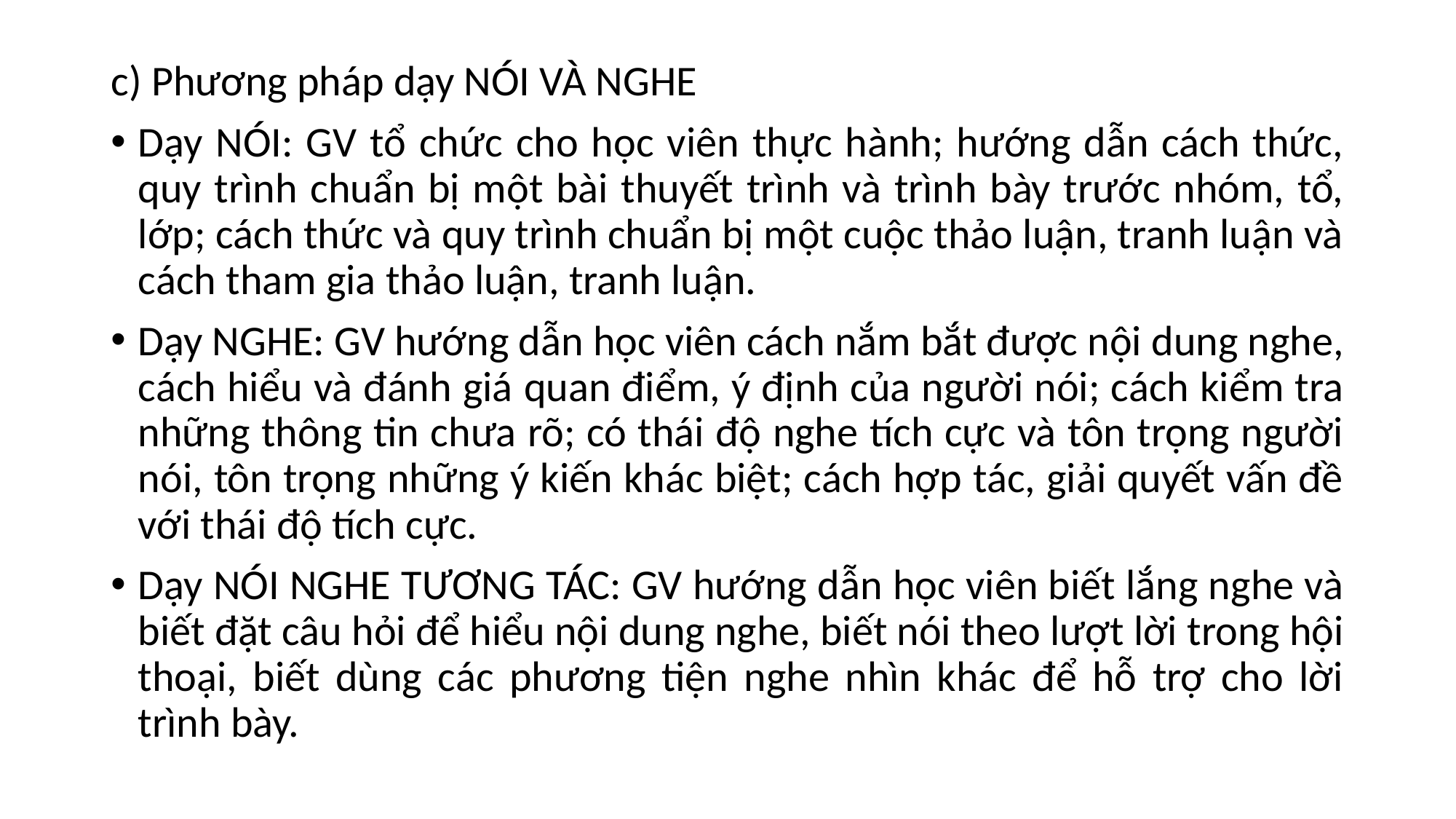

c) Phương pháp dạy NÓI VÀ NGHE
Dạy NÓI: GV tổ chức cho học viên thực hành; hướng dẫn cách thức, quy trình chuẩn bị một bài thuyết trình và trình bày trước nhóm, tổ, lớp; cách thức và quy trình chuẩn bị một cuộc thảo luận, tranh luận và cách tham gia thảo luận, tranh luận.
Dạy NGHE: GV hướng dẫn học viên cách nắm bắt được nội dung nghe, cách hiểu và đánh giá quan điểm, ý định của người nói; cách kiểm tra những thông tin chưa rõ; có thái độ nghe tích cực và tôn trọng người nói, tôn trọng những ý kiến khác biệt; cách hợp tác, giải quyết vấn đề với thái độ tích cực.
Dạy NÓI NGHE TƯƠNG TÁC: GV hướng dẫn học viên biết lắng nghe và biết đặt câu hỏi để hiểu nội dung nghe, biết nói theo lượt lời trong hội thoại, biết dùng các phương tiện nghe nhìn khác để hỗ trợ cho lời trình bày.